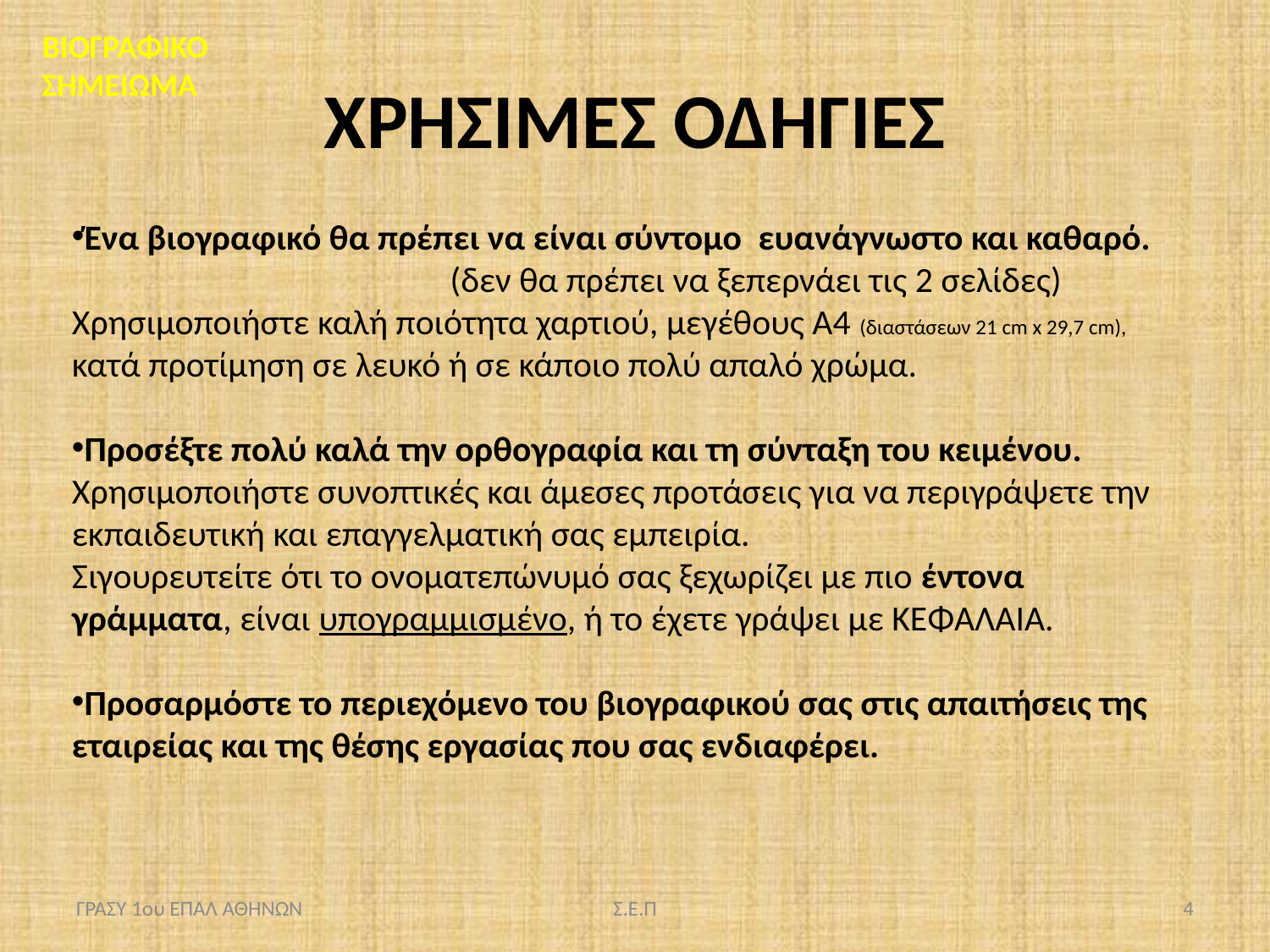

ΒΙΟΓΡΑΦΙΚΟ ΣΗΜΕΙΩΜΑ
# ΧΡΗΣΙΜΕΣ ΟΔΗΓΙΕΣ
Ένα βιογραφικό θα πρέπει να είναι σύντομο  ευανάγνωστο και καθαρό.                                                (δεν θα πρέπει να ξεπερνάει τις 2 σελίδες)
Χρησιμοποιήστε καλή ποιότητα χαρτιού, μεγέθους Α4 (διαστάσεων 21 cm x 29,7 cm), κατά προτίμηση σε λευκό ή σε κάποιο πολύ απαλό χρώμα.

Προσέξτε πολύ καλά την ορθογραφία και τη σύνταξη του κειμένου.
Χρησιμοποιήστε συνοπτικές και άμεσες προτάσεις για να περιγράψετε την εκπαιδευτική και επαγγελματική σας εμπειρία.
Σιγουρευτείτε ότι το ονοματεπώνυμό σας ξεχωρίζει με πιο έντονα γράμματα, είναι υπογραμμισμένο, ή το έχετε γράψει με ΚΕΦΑΛΑΙΑ.

Προσαρμόστε το περιεχόμενο του βιογραφικού σας στις απαιτήσεις της εταιρείας και της θέσης εργασίας που σας ενδιαφέρει.
ΓΡΑΣΥ 1ου ΕΠΑΛ ΑΘΗΝΩΝ
Σ.Ε.Π
4